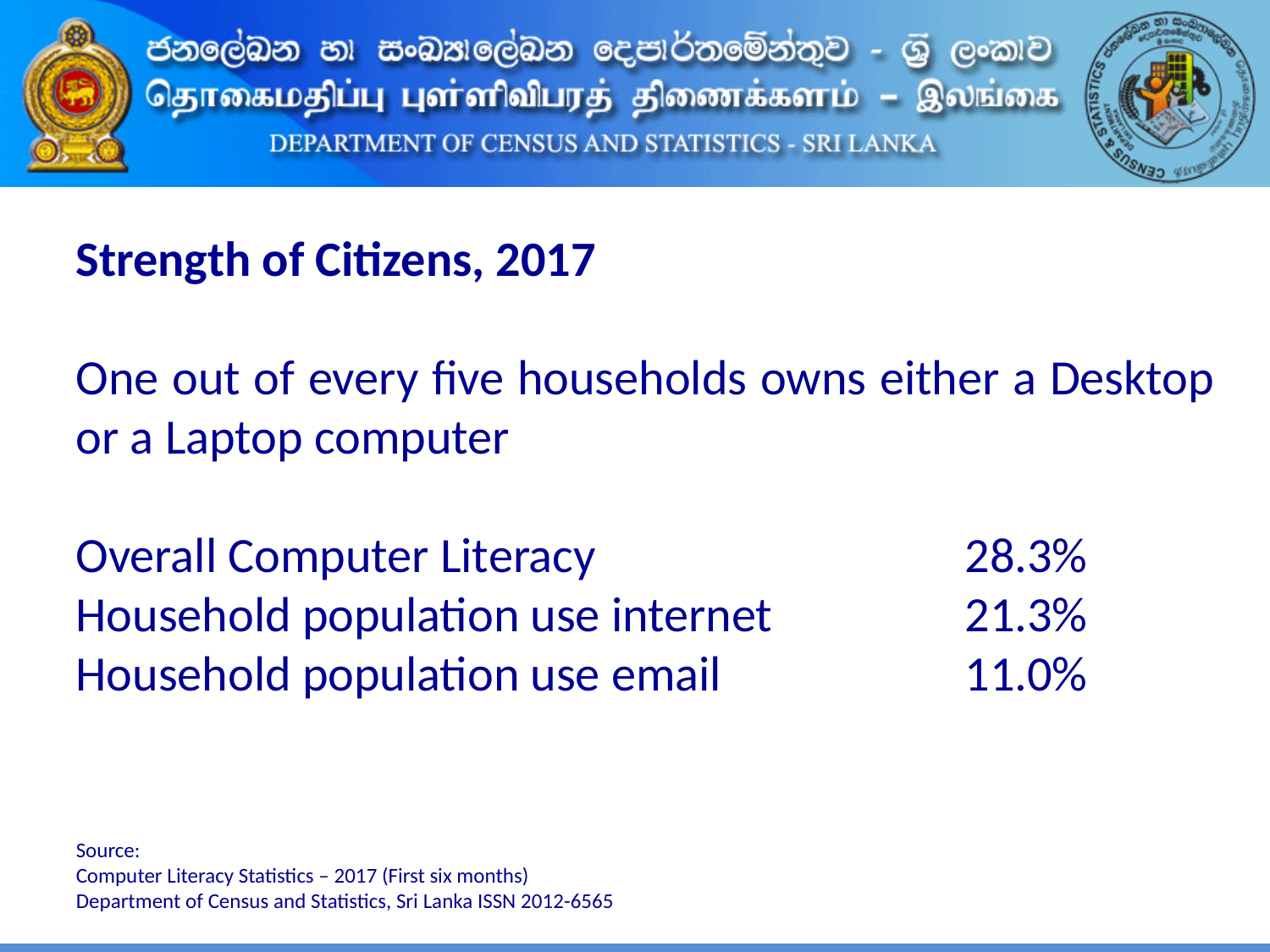

Strength of Citizens, 2017

One out of every five households owns either a Desktop or a Laptop computer

Overall Computer Literacy 			28.3%
Household population use internet  		21.3%
Household population use email 		11.0%

Source:
Computer Literacy Statistics – 2017 (First six months)
Department of Census and Statistics, Sri Lanka ISSN 2012-6565